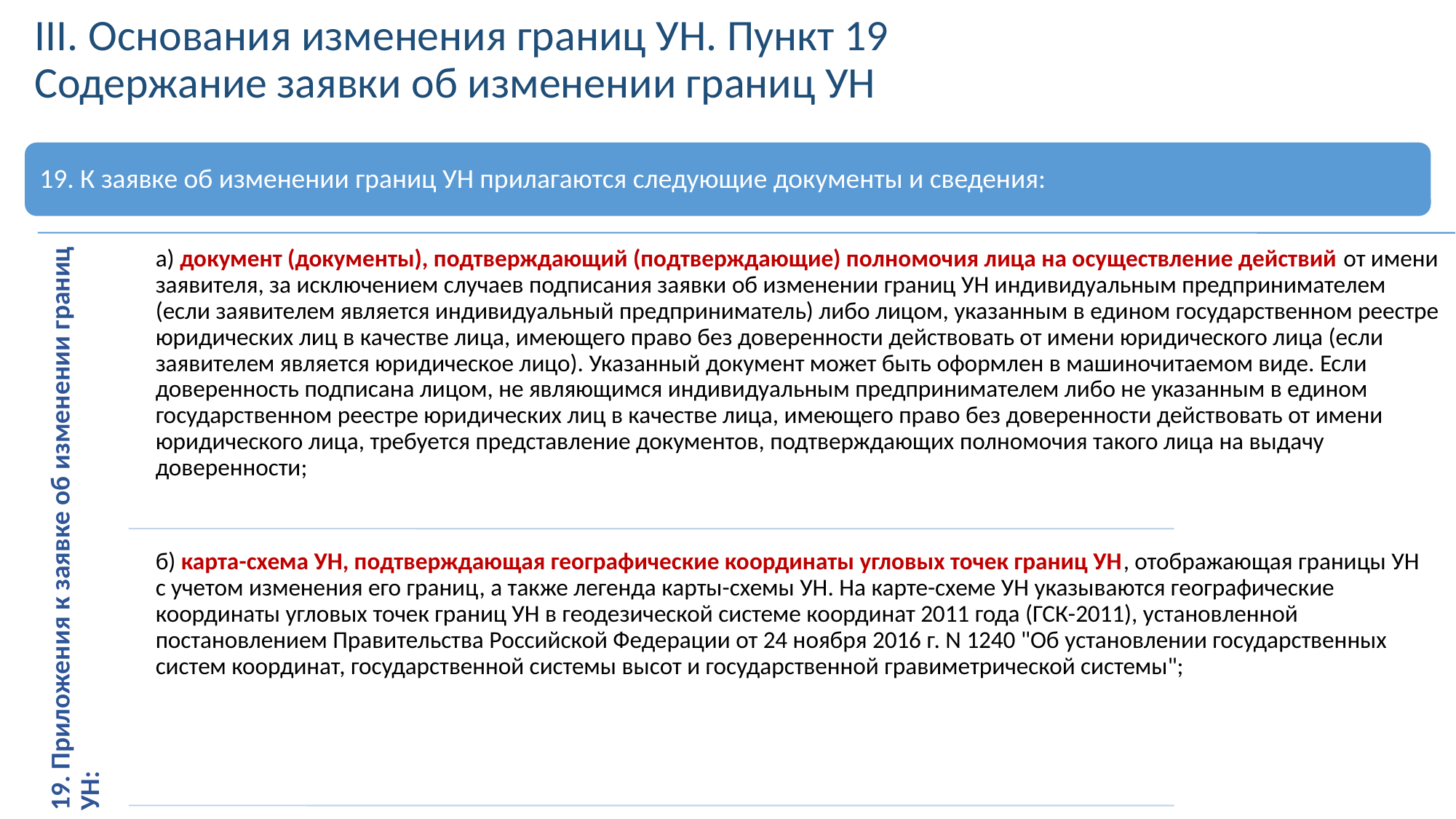

# III. Основания изменения границ УН. Пункт 19 Содержание заявки об изменении границ УН
19. К заявке об изменении границ УН прилагаются следующие документы и сведения:
19. Приложения к заявке об изменении границ УН:
а) документ (документы), подтверждающий (подтверждающие) полномочия лица на осуществление действий от имени заявителя, за исключением случаев подписания заявки об изменении границ УН индивидуальным предпринимателем (если заявителем является индивидуальный предприниматель) либо лицом, указанным в едином государственном реестре юридических лиц в качестве лица, имеющего право без доверенности действовать от имени юридического лица (если заявителем является юридическое лицо). Указанный документ может быть оформлен в машиночитаемом виде. Если доверенность подписана лицом, не являющимся индивидуальным предпринимателем либо не указанным в едином государственном реестре юридических лиц в качестве лица, имеющего право без доверенности действовать от имени юридического лица, требуется представление документов, подтверждающих полномочия такого лица на выдачу доверенности;
б) карта-схема УН, подтверждающая географические координаты угловых точек границ УН, отображающая границы УН с учетом изменения его границ, а также легенда карты-схемы УН. На карте-схеме УН указываются географические координаты угловых точек границ УН в геодезической системе координат 2011 года (ГСК-2011), установленной постановлением Правительства Российской Федерации от 24 ноября 2016 г. N 1240 "Об установлении государственных систем координат, государственной системы высот и государственной гравиметрической системы";